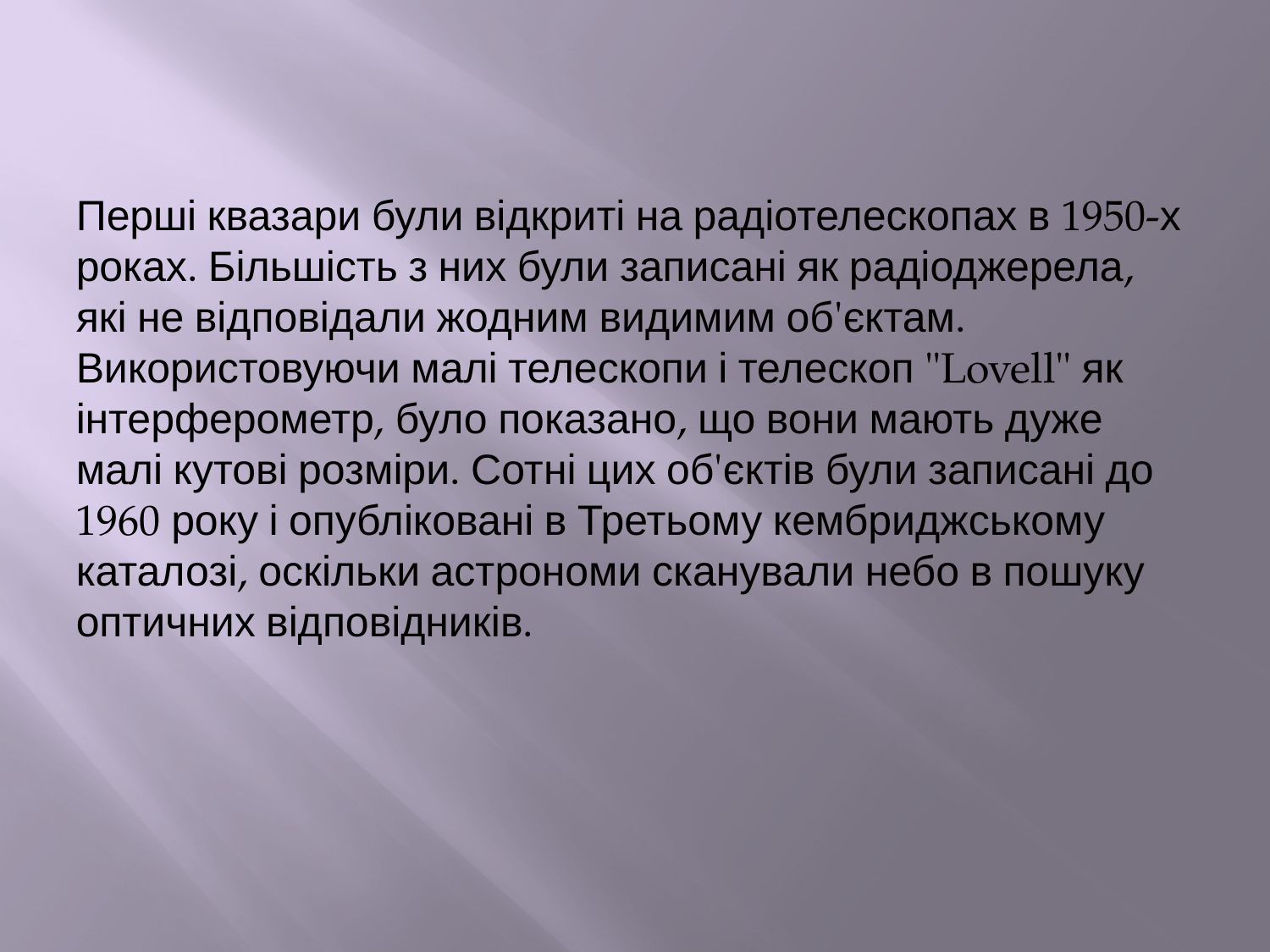

# Перші квазари були відкриті на радіотелескопах в 1950-х роках. Більшість з них були записані як радіоджерела, які не відповідали жодним видимим об'єктам. Використовуючи малі телескопи і телескоп "Lovell" як інтерферометр, було показано, що вони мають дуже малі кутові розміри. Сотні цих об'єктів були записані до 1960 року і опубліковані в Третьому кембриджському каталозі, оскільки астрономи сканували небо в пошуку оптичних відповідників.